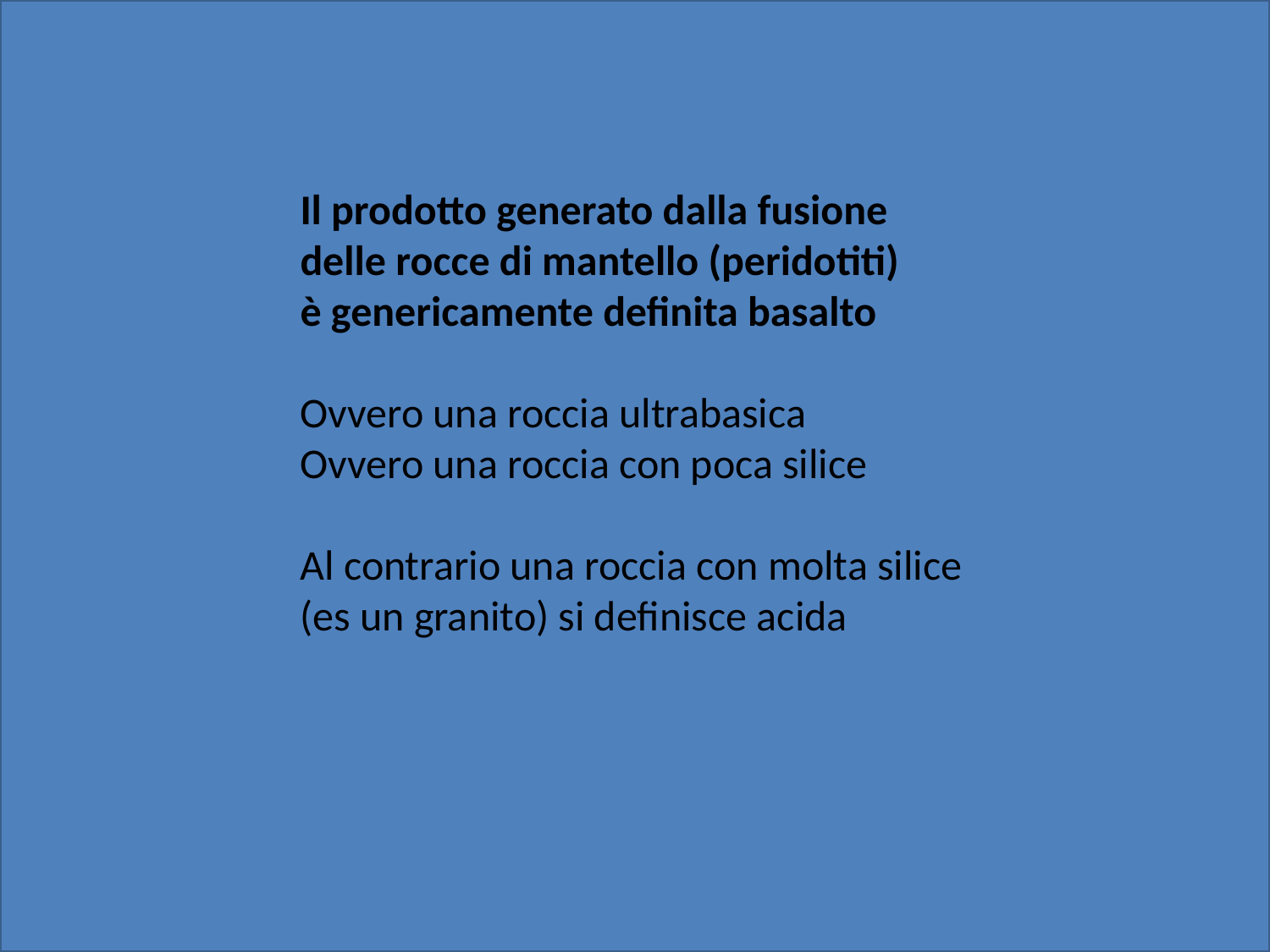

Il prodotto generato dalla fusione
delle rocce di mantello (peridotiti)
è genericamente definita basalto

Ovvero una roccia ultrabasica
Ovvero una roccia con poca silice

Al contrario una roccia con molta silice
(es un granito) si definisce acida